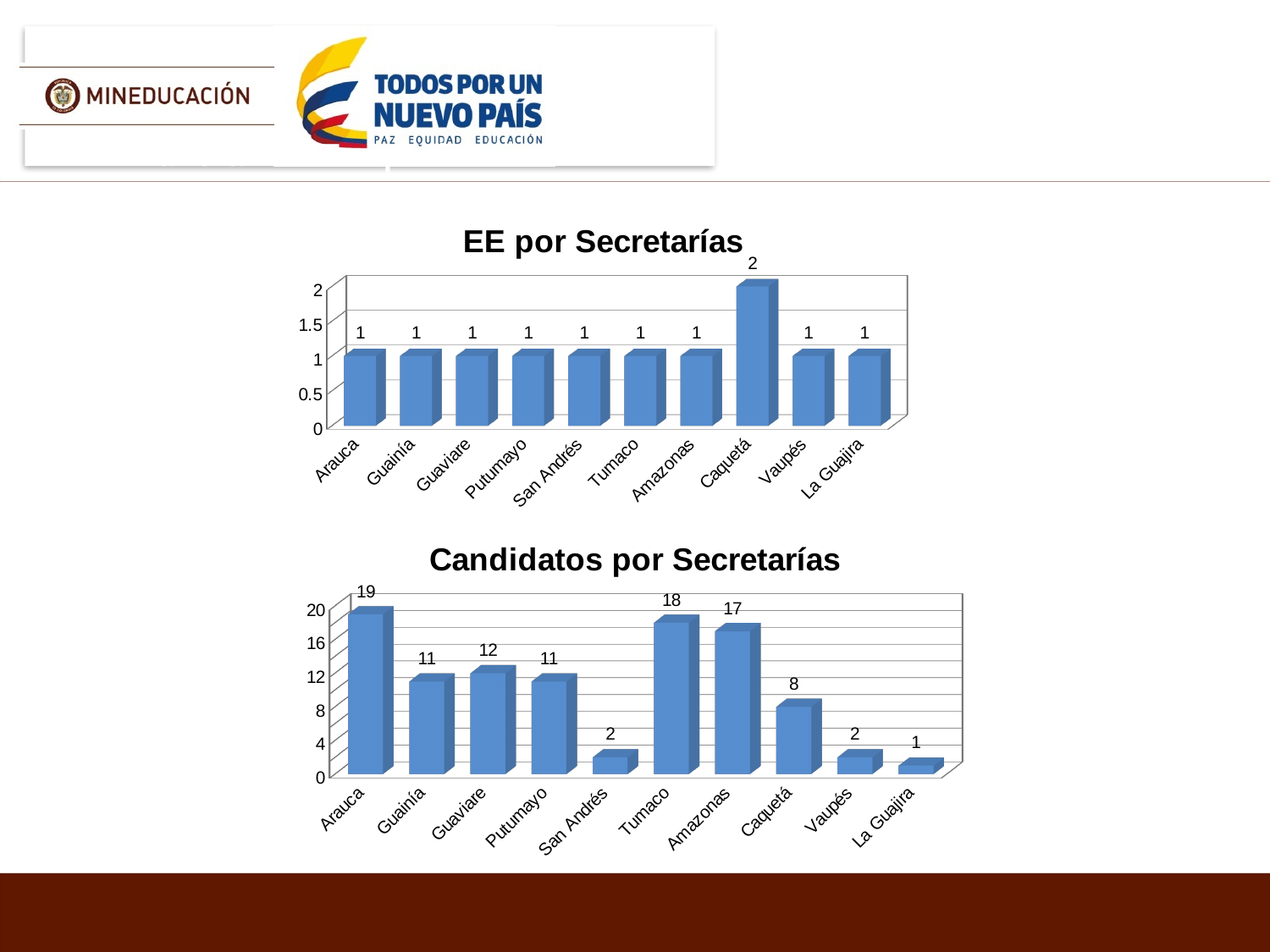

# Panorama ET especiales

[unsupported chart]

[unsupported chart]